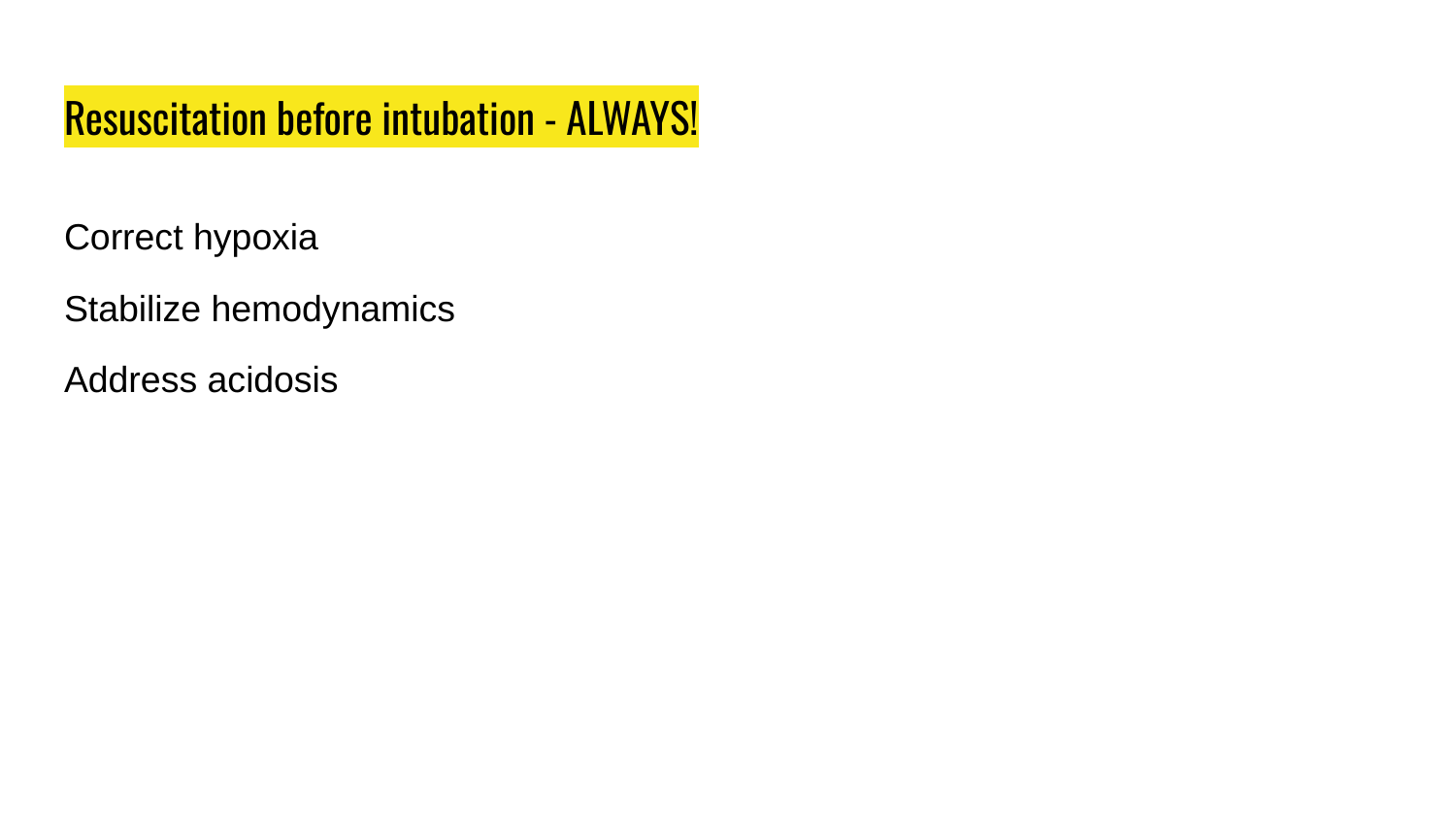

# Resuscitation before intubation - ALWAYS!
Correct hypoxia
Stabilize hemodynamics
Address acidosis